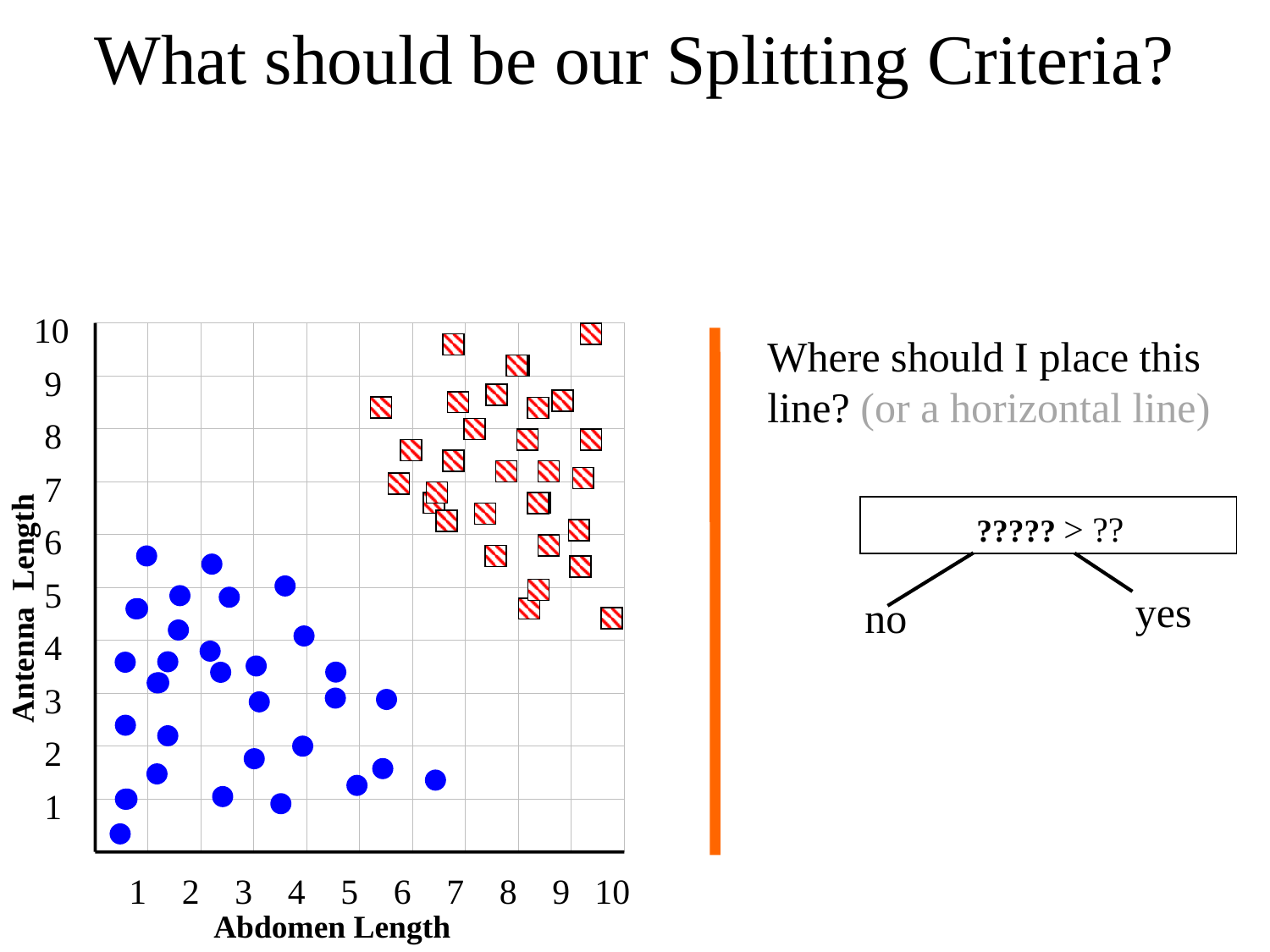

What should be our Splitting Criteria?
10
9
8
7
6
5
4
3
2
1
1
2
3
4
5
6
7
8
9
10

Where should I place this line? (or a horizontal line)

????? > ??

Antenna  Length

yes

no

Abdomen Length